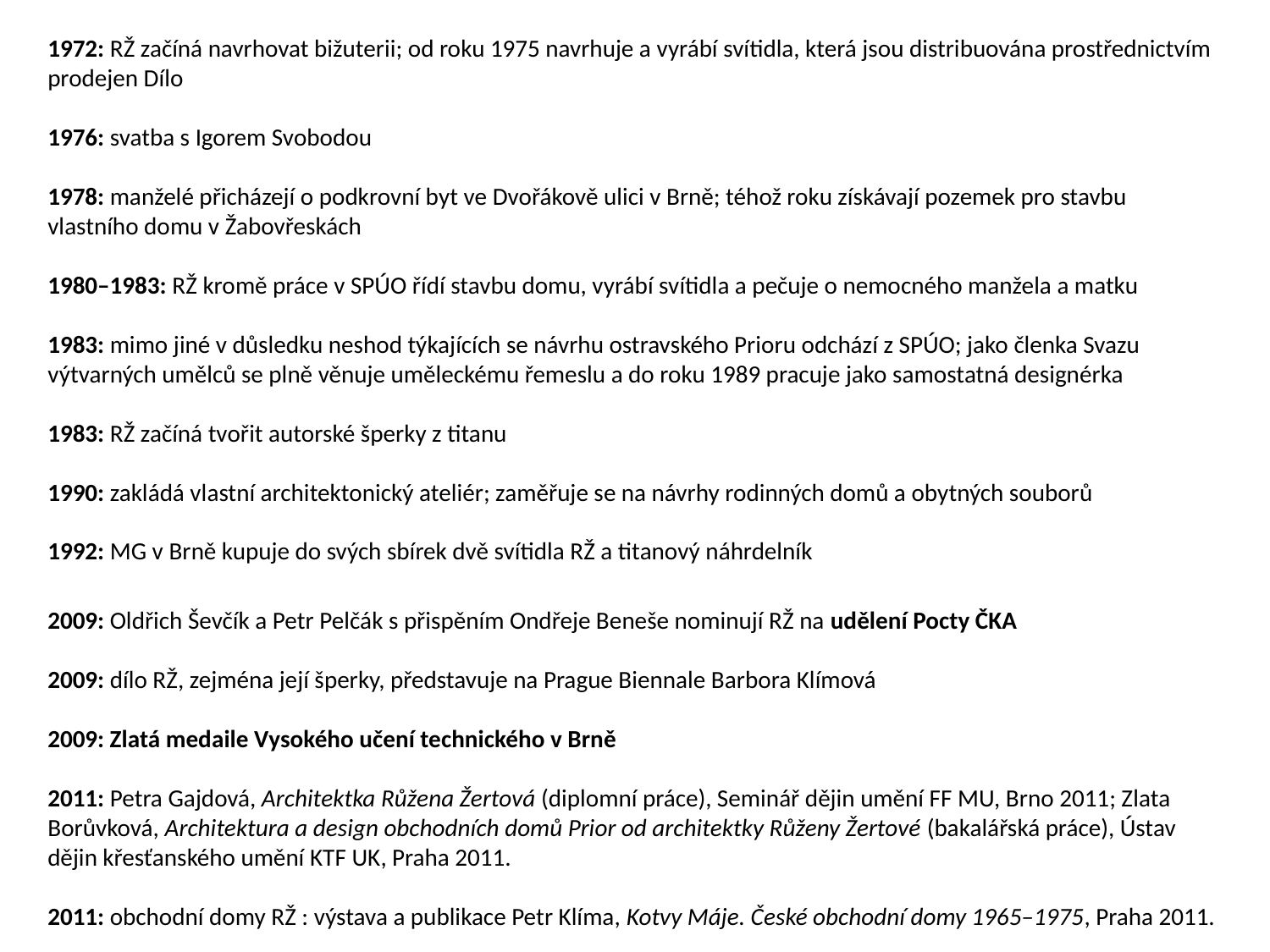

1972: RŽ začíná navrhovat bižuterii; od roku 1975 navrhuje a vyrábí svítidla, která jsou distribuována prostřednictvím prodejen Dílo
1976: svatba s Igorem Svobodou
1978: manželé přicházejí o podkrovní byt ve Dvořákově ulici v Brně; téhož roku získávají pozemek pro stavbu vlastního domu v Žabovřeskách
1980–1983: RŽ kromě práce v SPÚO řídí stavbu domu, vyrábí svítidla a pečuje o nemocného manžela a matku
1983: mimo jiné v důsledku neshod týkajících se návrhu ostravského Prioru odchází z SPÚO; jako členka Svazu výtvarných umělců se plně věnuje uměleckému řemeslu a do roku 1989 pracuje jako samostatná designérka
1983: RŽ začíná tvořit autorské šperky z titanu
1990: zakládá vlastní architektonický ateliér; zaměřuje se na návrhy rodinných domů a obytných souborů
1992: MG v Brně kupuje do svých sbírek dvě svítidla RŽ a titanový náhrdelník

2009: Oldřich Ševčík a Petr Pelčák s přispěním Ondřeje Beneše nominují RŽ na udělení Pocty ČKA
2009: dílo RŽ, zejména její šperky, představuje na Prague Biennale Barbora Klímová
2009: Zlatá medaile Vysokého učení technického v Brně
2011: Petra Gajdová, Architektka Růžena Žertová (diplomní práce), Seminář dějin umění FF MU, Brno 2011; Zlata Borůvková, Architektura a design obchodních domů Prior od architektky Růženy Žertové (bakalářská práce), Ústav dějin křesťanského umění KTF UK, Praha 2011.
2011: obchodní domy RŽ : výstava a publikace Petr Klíma, Kotvy Máje. České obchodní domy 1965–1975, Praha 2011.